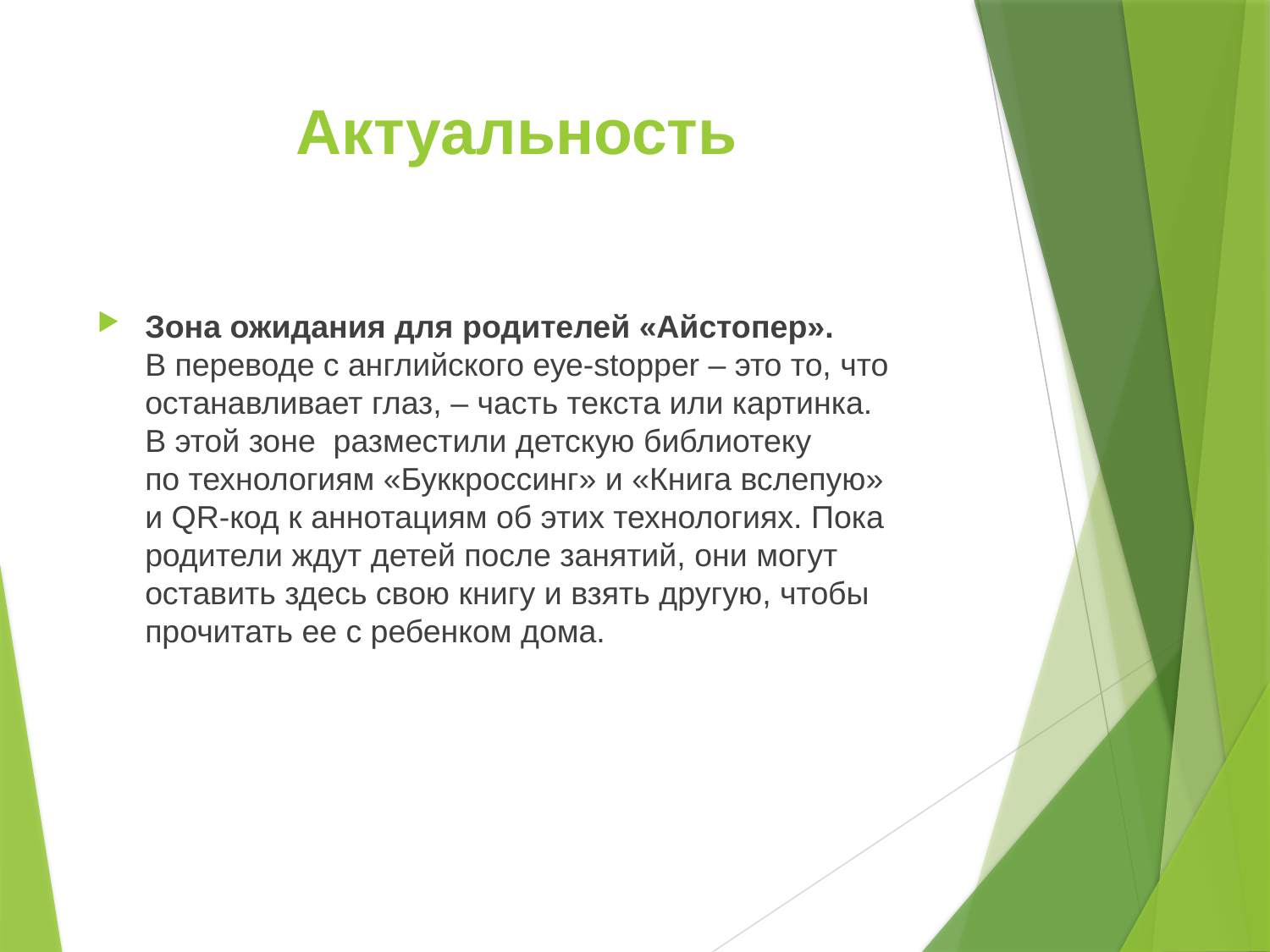

# Актуальность
Зона ожидания для родителей «Айстопер». В переводе с английского еуе-stopper – это то, что останавливает глаз, – часть текста или картинка. В этой зоне  разместили детскую библиотеку по технологиям «Буккроссинг» и «Книга вслепую» и QR-код к аннотациям об этих технологиях. Пока родители ждут детей после занятий, они могут оставить здесь свою книгу и взять другую, чтобы прочитать ее с ребенком дома.